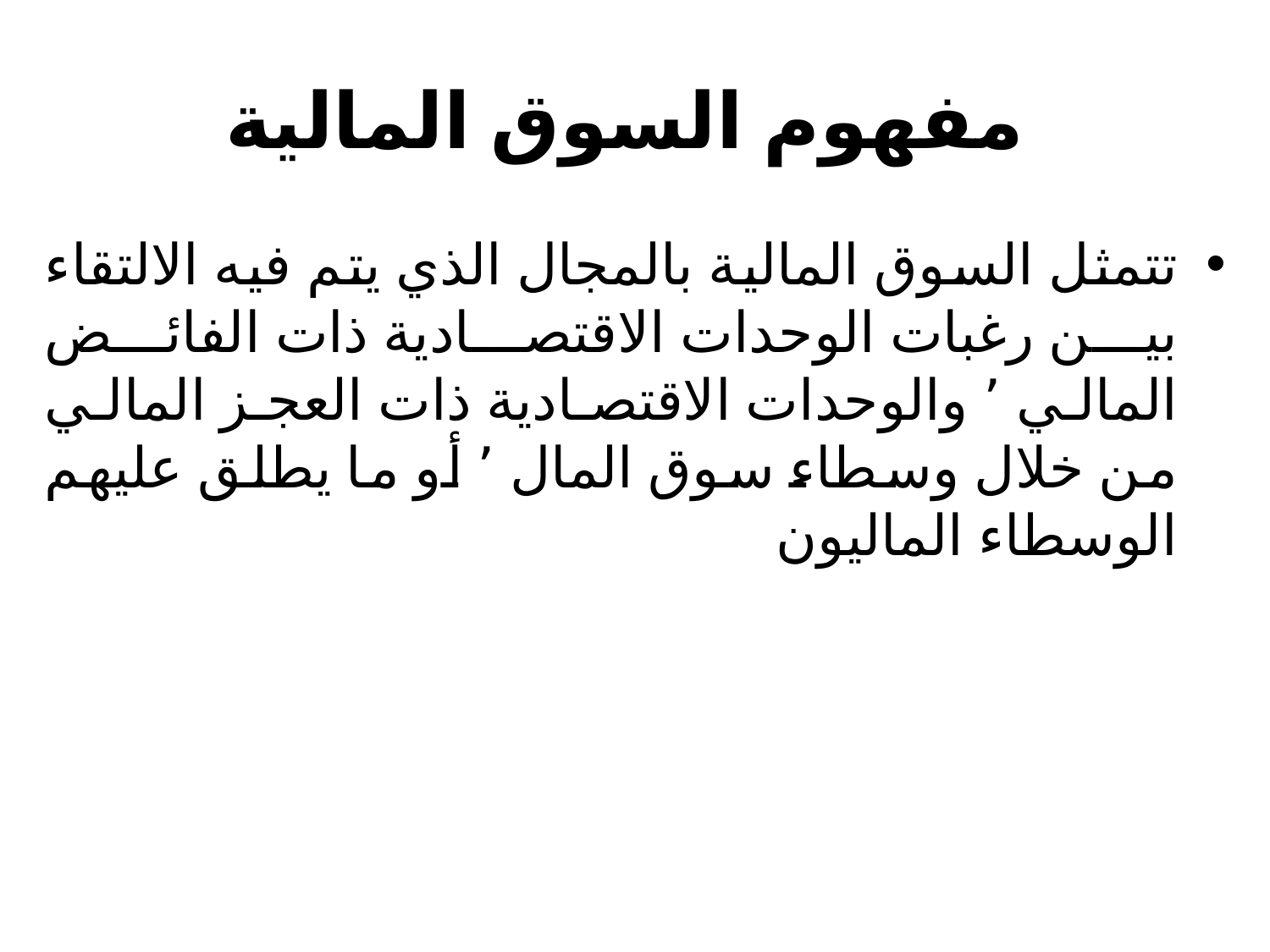

# مفهوم السوق المالية
تتمثل السوق المالية بالمجال الذي يتم فيه الالتقاء بين رغبات الوحدات الاقتصادية ذات الفائض المالي ٬ والوحدات الاقتصادية ذات العجز المالي من خلال وسطاء سوق المال ٬ أو ما يطلق عليهم الوسطاء الماليون